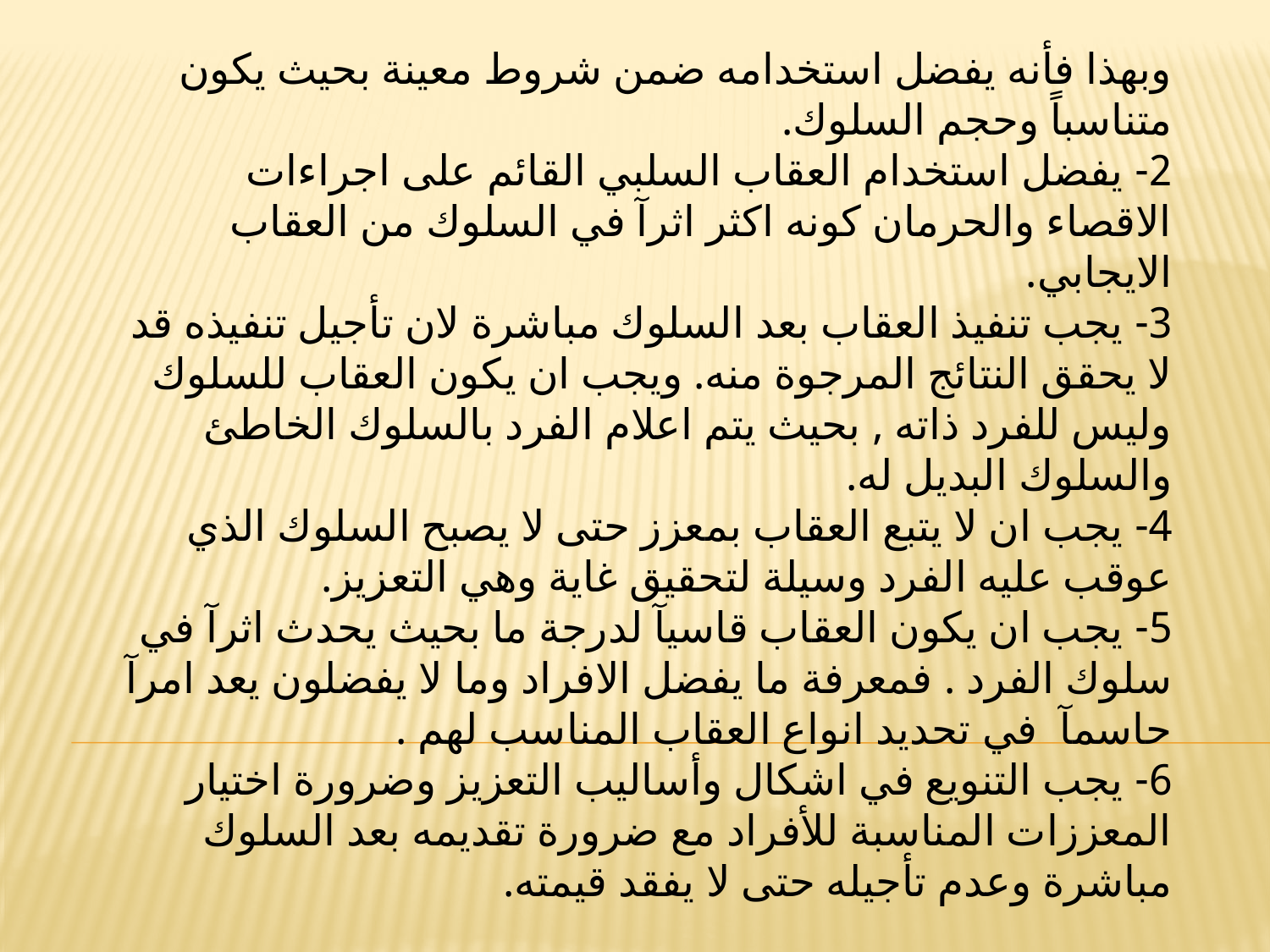

وبهذا فأنه يفضل استخدامه ضمن شروط معينة بحيث يكون متناسباً وحجم السلوك.
2- يفضل استخدام العقاب السلبي القائم على اجراءات الاقصاء والحرمان كونه اكثر اثرآ في السلوك من العقاب الايجابي.
3- يجب تنفيذ العقاب بعد السلوك مباشرة لان تأجيل تنفيذه قد لا يحقق النتائج المرجوة منه. ويجب ان يكون العقاب للسلوك وليس للفرد ذاته , بحيث يتم اعلام الفرد بالسلوك الخاطئ والسلوك البديل له.
4- يجب ان لا يتبع العقاب بمعزز حتى لا يصبح السلوك الذي عوقب عليه الفرد وسيلة لتحقيق غاية وهي التعزيز.
5- يجب ان يكون العقاب قاسيآ لدرجة ما بحيث يحدث اثرآ في سلوك الفرد . فمعرفة ما يفضل الافراد وما لا يفضلون يعد امرآ حاسمآ  في تحديد انواع العقاب المناسب لهم .
6- يجب التنويع في اشكال وأساليب التعزيز وضرورة اختيار المعززات المناسبة للأفراد مع ضرورة تقديمه بعد السلوك مباشرة وعدم تأجيله حتى لا يفقد قيمته.